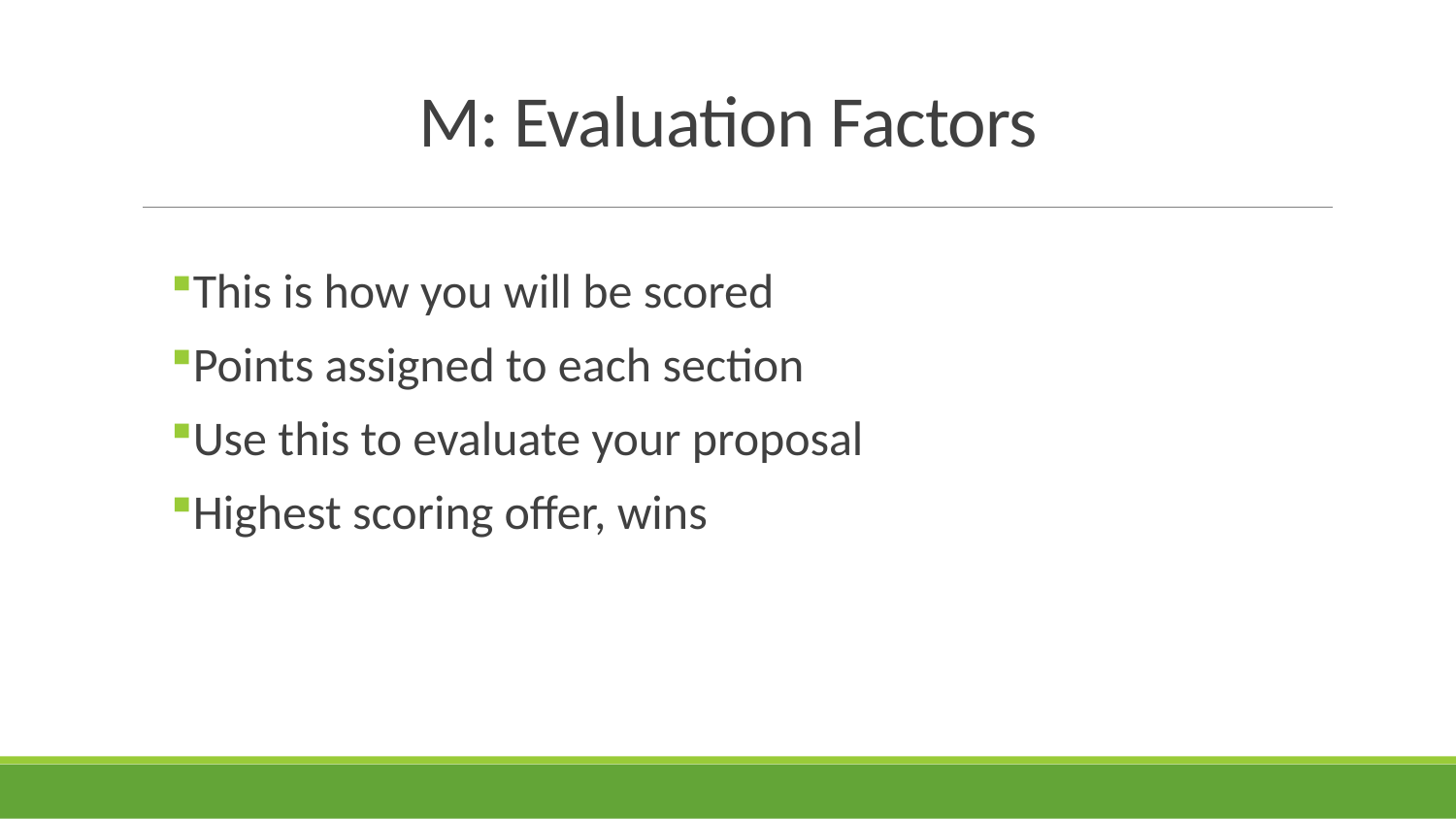

# M: Evaluation Factors

This is how you will be scored
Points assigned to each section
Use this to evaluate your proposal
Highest scoring offer, wins